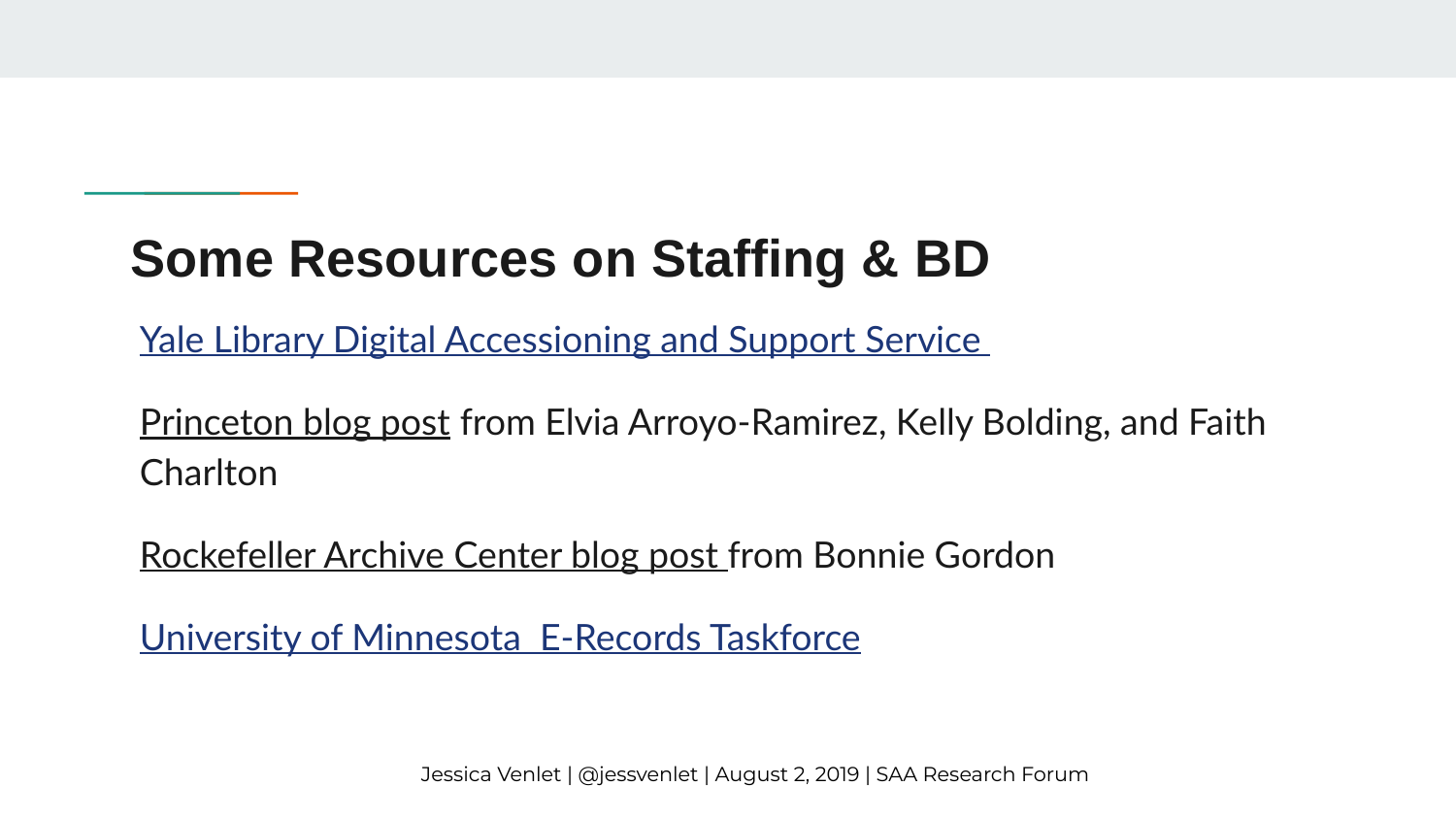

# Some Resources on Staffing & BD
Yale Library Digital Accessioning and Support Service
Princeton blog post from Elvia Arroyo-Ramirez, Kelly Bolding, and Faith Charlton
Rockefeller Archive Center blog post from Bonnie Gordon
University of Minnesota  E-Records Taskforce
Jessica Venlet | @jessvenlet | August 2, 2019 | SAA Research Forum